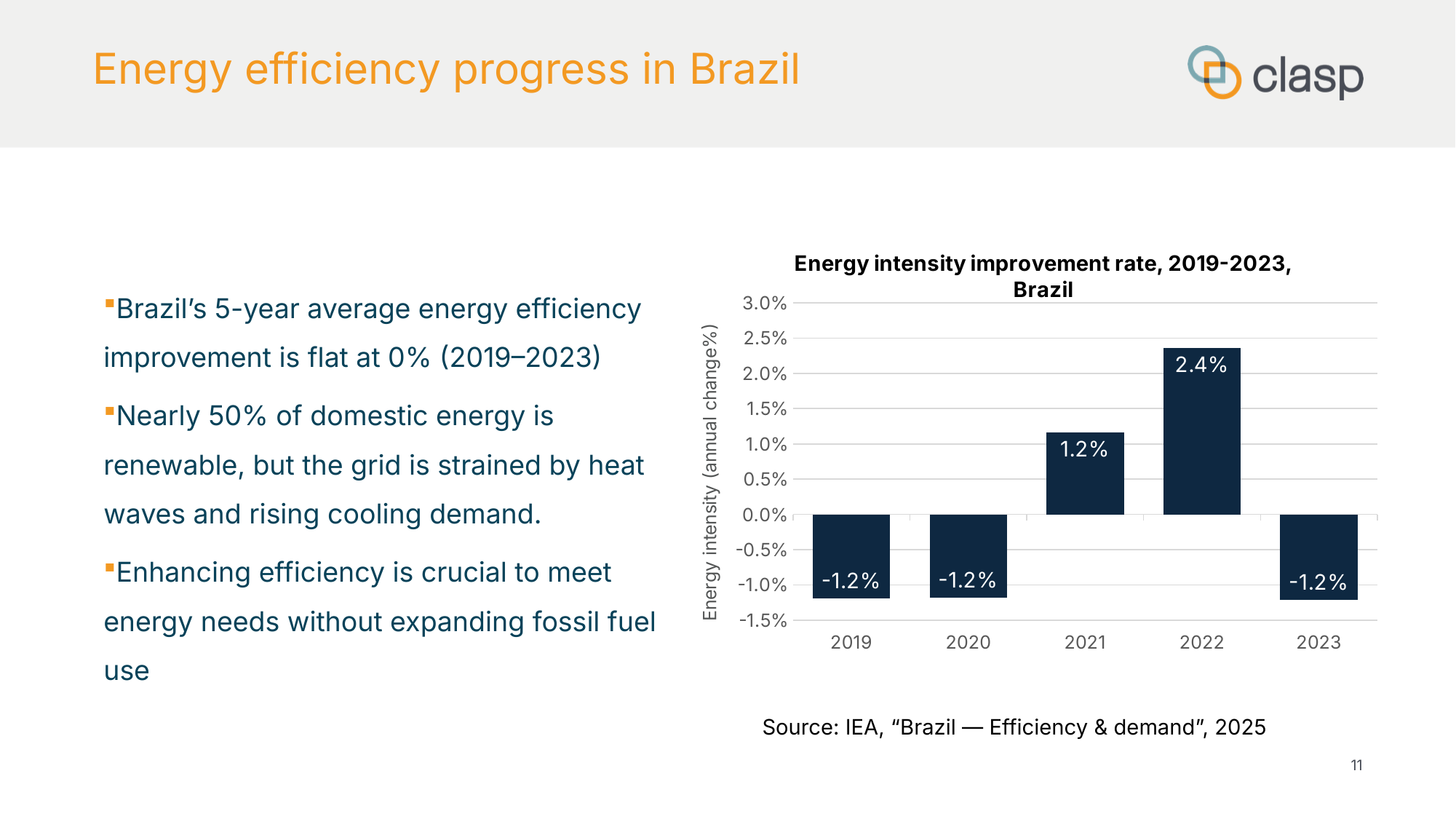

# Energy efficiency progress in Brazil

### Chart: Energy intensity improvement rate, 2019-2023, Brazil

| Category |  |
|---|---|
| 2019 | -0.01194199601933466 |
| 2020 | -0.011801067715650464 |
| 2021 | 0.0116634268258817 |
| 2022 | 0.02360213543130093 |
| 2023 | -0.012086330935251799 |
Brazil’s 5-year average energy efficiency improvement is flat at 0% (2019–2023)
Nearly 50% of domestic energy is renewable, but the grid is strained by heat waves and rising cooling demand.
Enhancing efficiency is crucial to meet energy needs without expanding fossil fuel use

Source: IEA, “Brazil — Efficiency & demand”, 2025